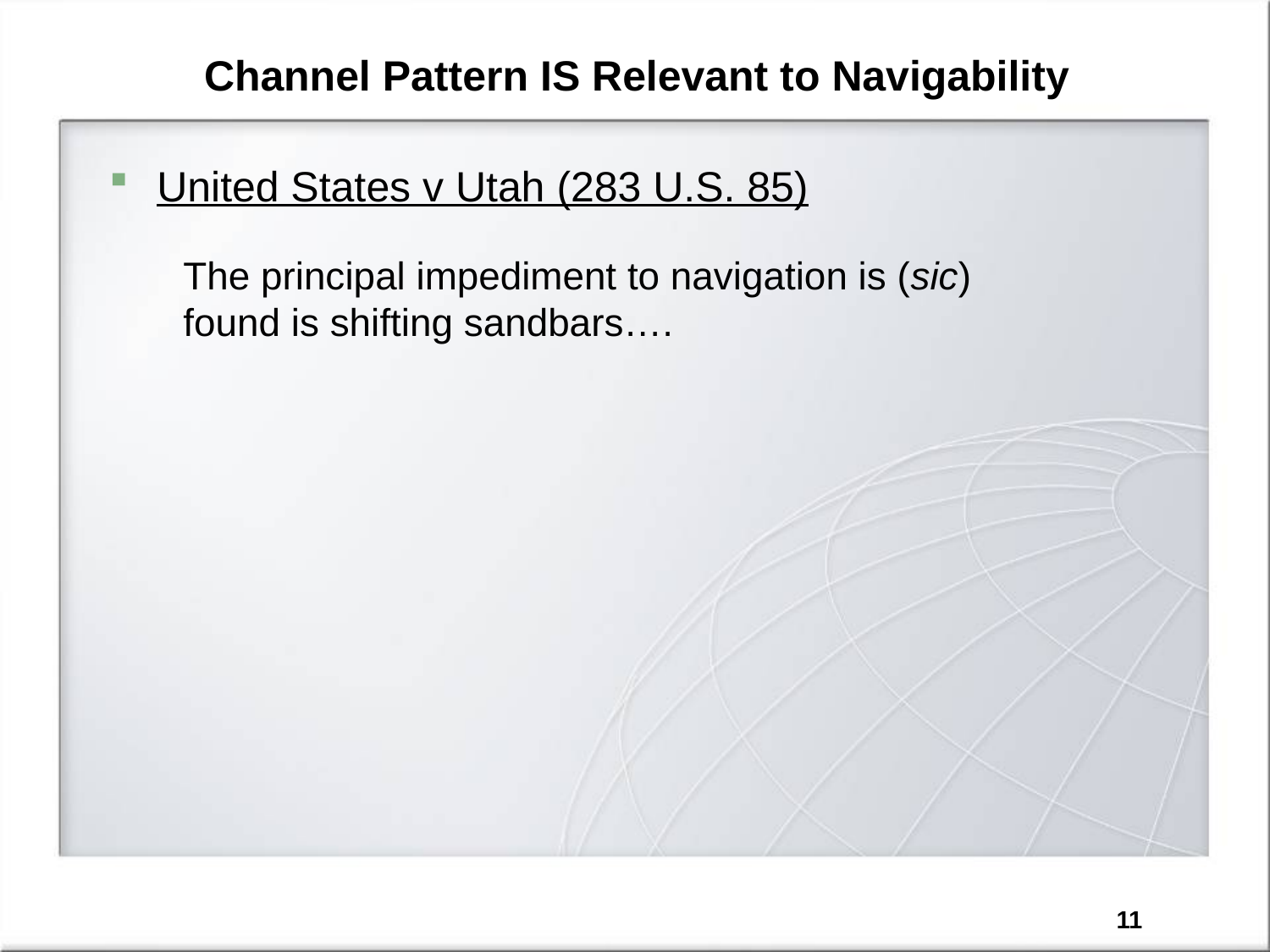

# Channel Pattern IS Relevant to Navigability
United States v Utah (283 U.S. 85)
The principal impediment to navigation is (sic)
found is shifting sandbars….